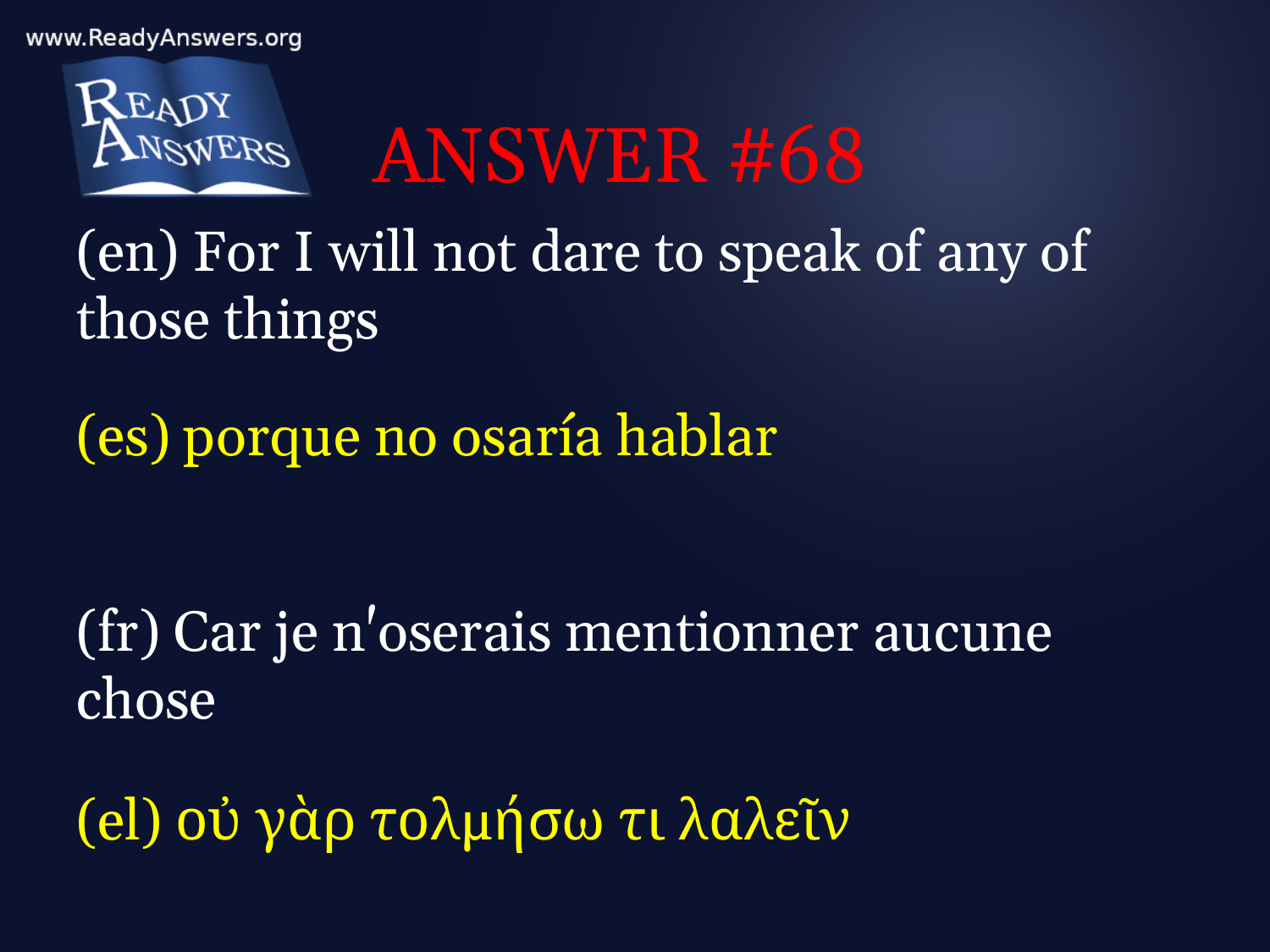

# ANSWER #68
(en) For I will not dare to speak of any of those things
(es) porque no osaría hablar
(fr) Car je n'oserais mentionner aucune chose
(el) οὐ γὰρ τολμήσω τι λαλεῖν